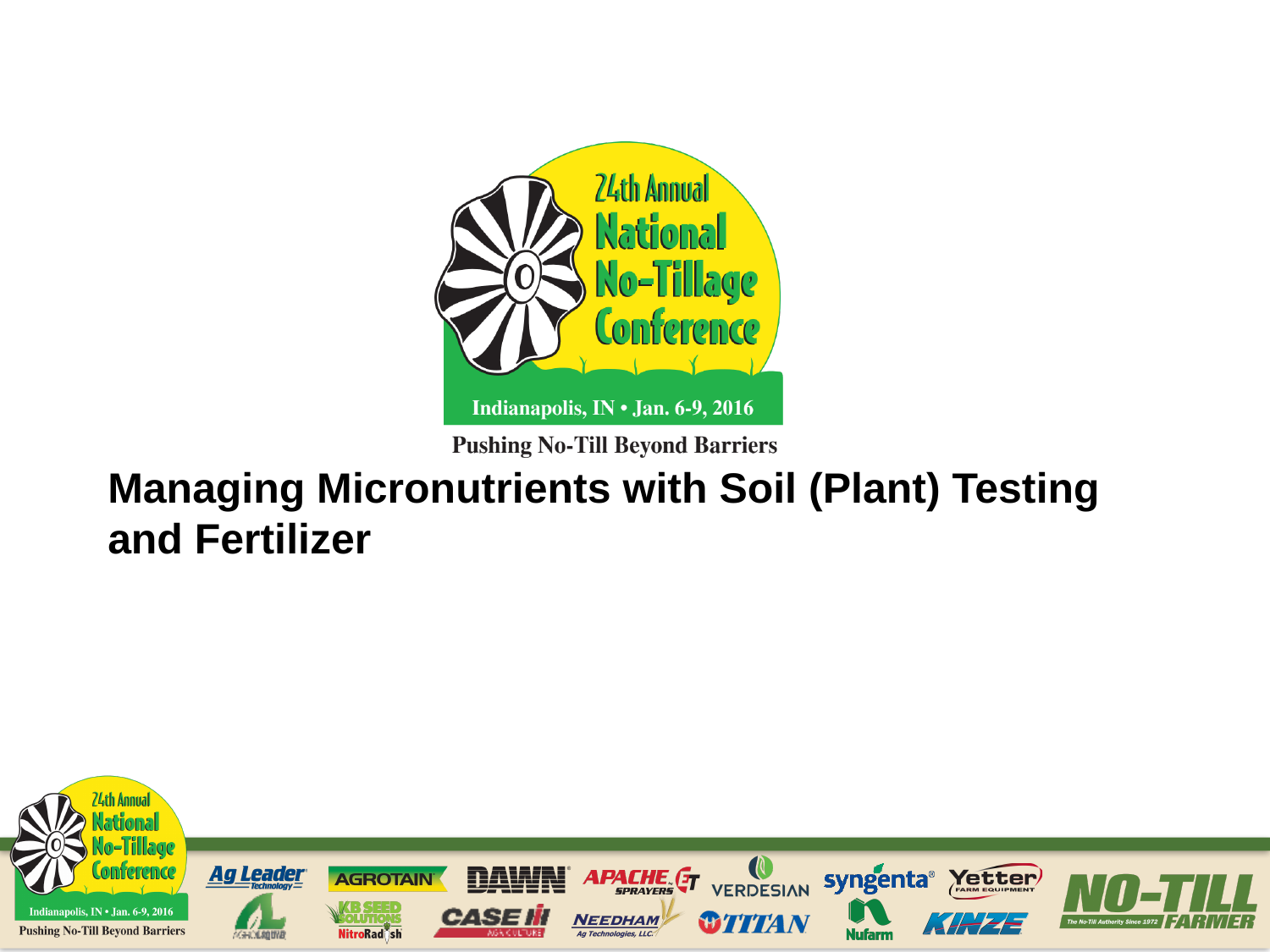

Managing Micronutrients with Soil (Plant) Testing and Fertilizer